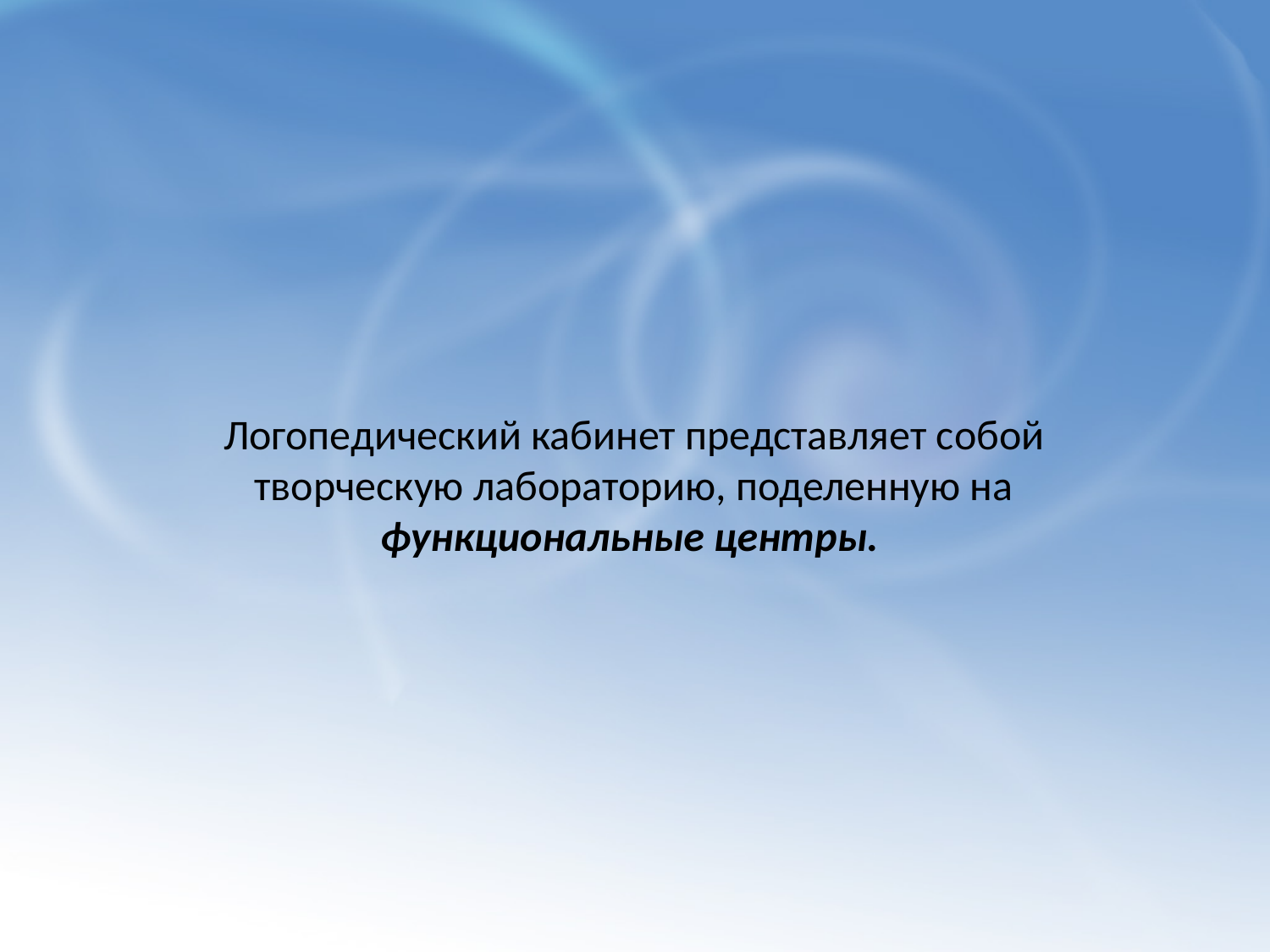

Логопедический кабинет представляет собой творческую лабораторию, поделенную на функциональные центры.